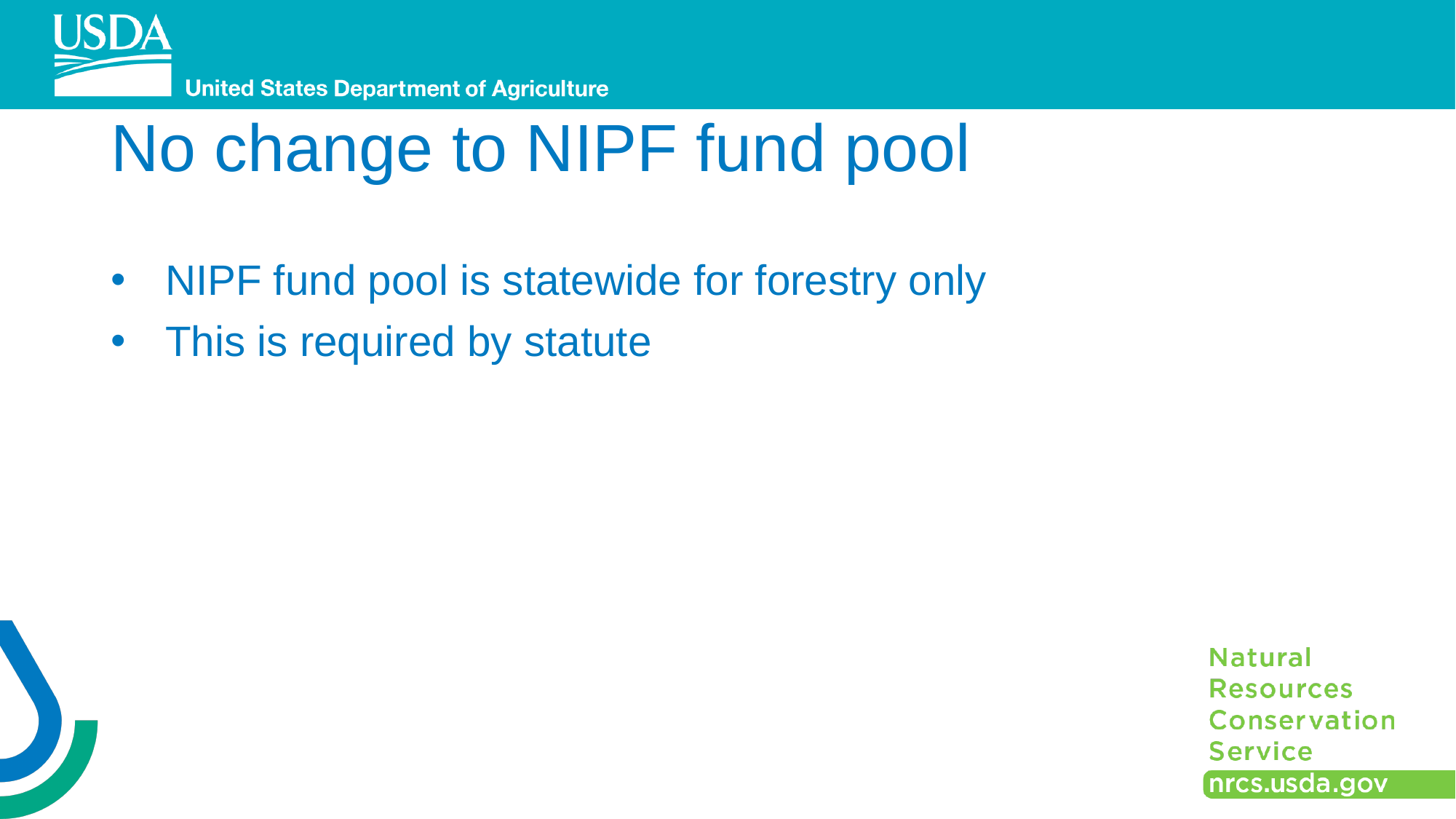

# No change to NIPF fund pool

NIPF fund pool is statewide for forestry only
This is required by statute